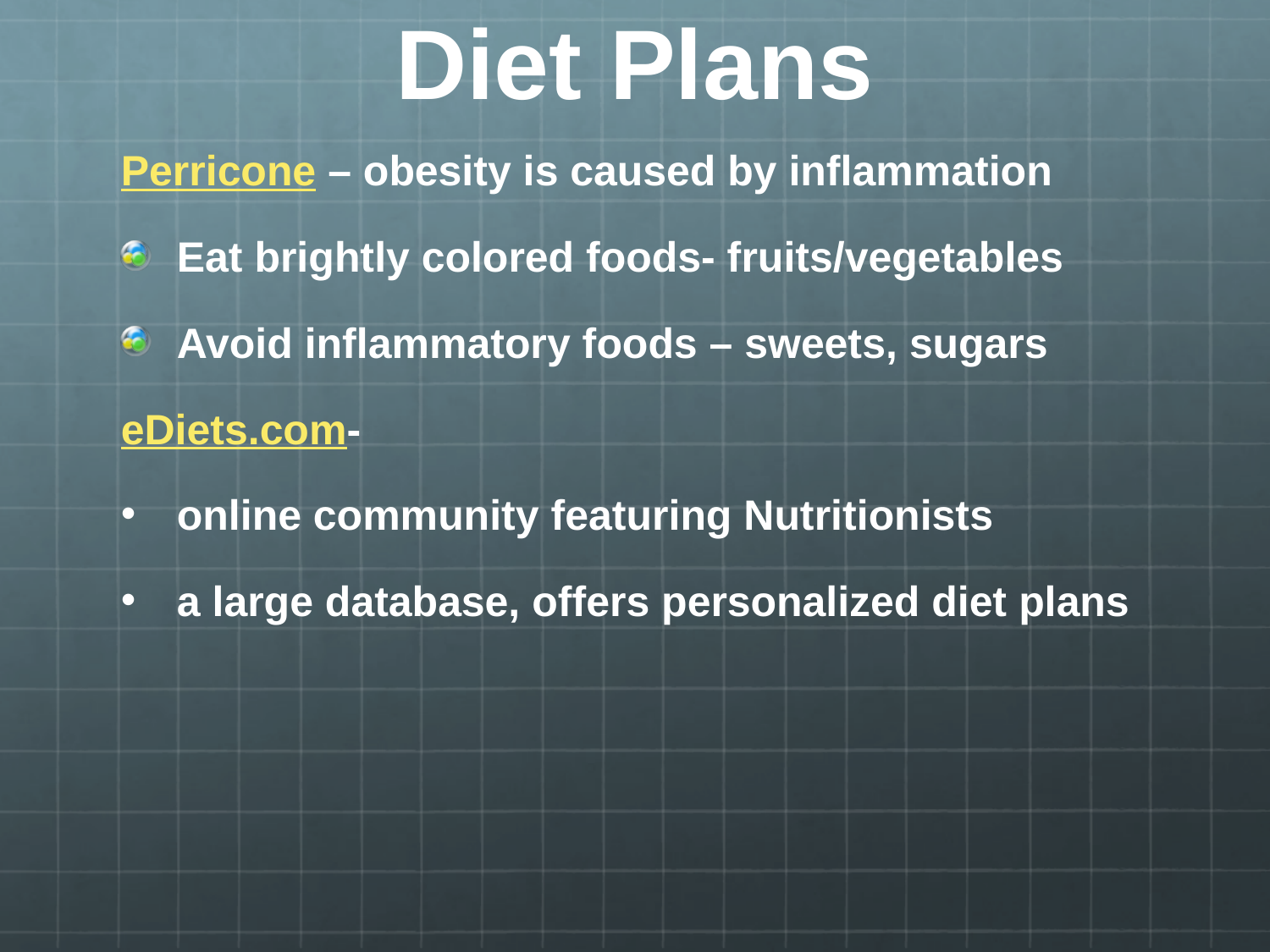

# Diet Plans
Perricone – obesity is caused by inflammation
Eat brightly colored foods- fruits/vegetables
Avoid inflammatory foods – sweets, sugars
eDiets.com-
online community featuring Nutritionists
a large database, offers personalized diet plans